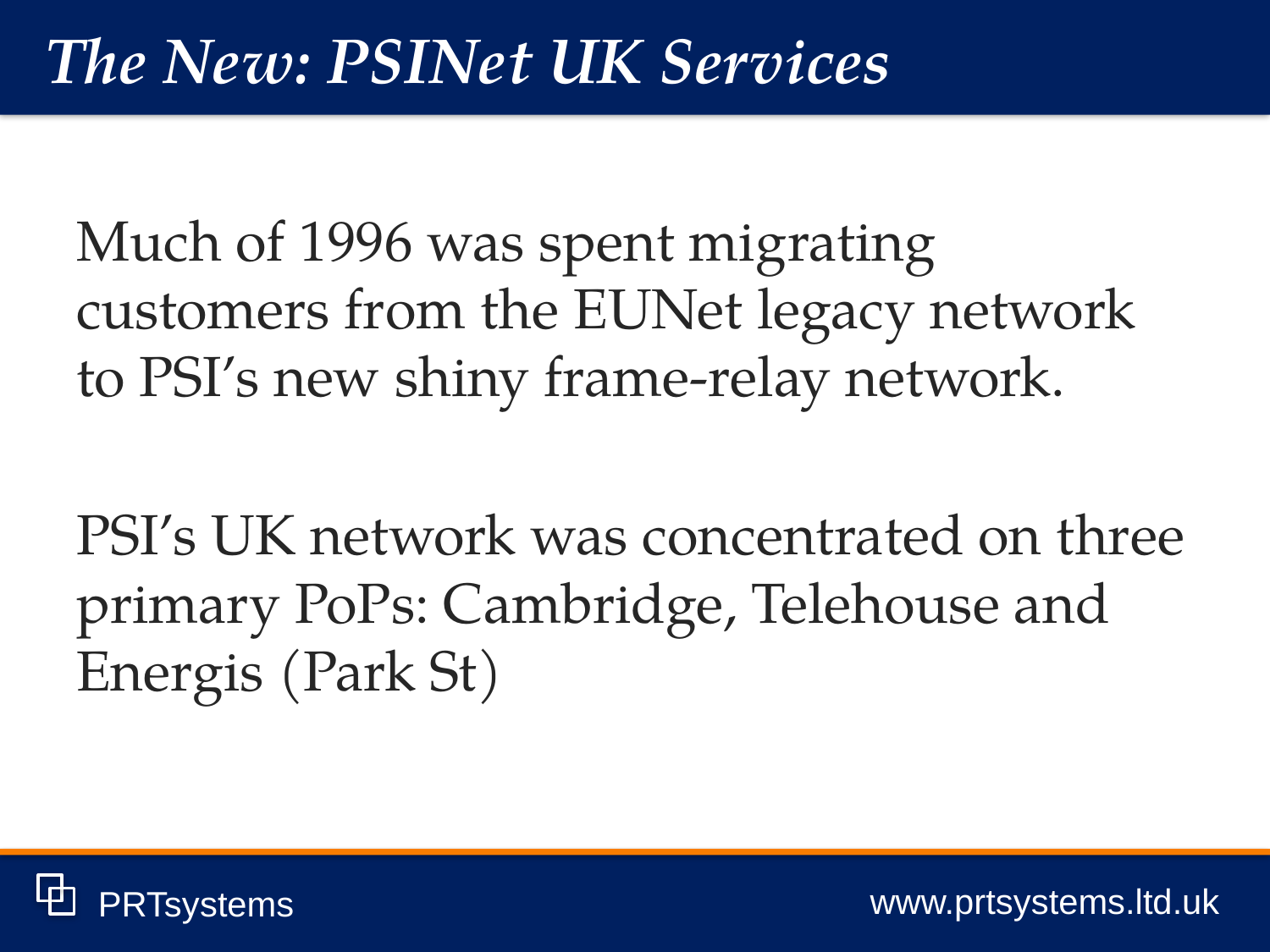

The New: PSINet UK Services

www.prtsystems.ltd.uk
PRTsystems
Much of 1996 was spent migrating customers from the EUNet legacy network to PSI’s new shiny frame-relay network.

PSI’s UK network was concentrated on three primary PoPs: Cambridge, Telehouse and Energis (Park St)